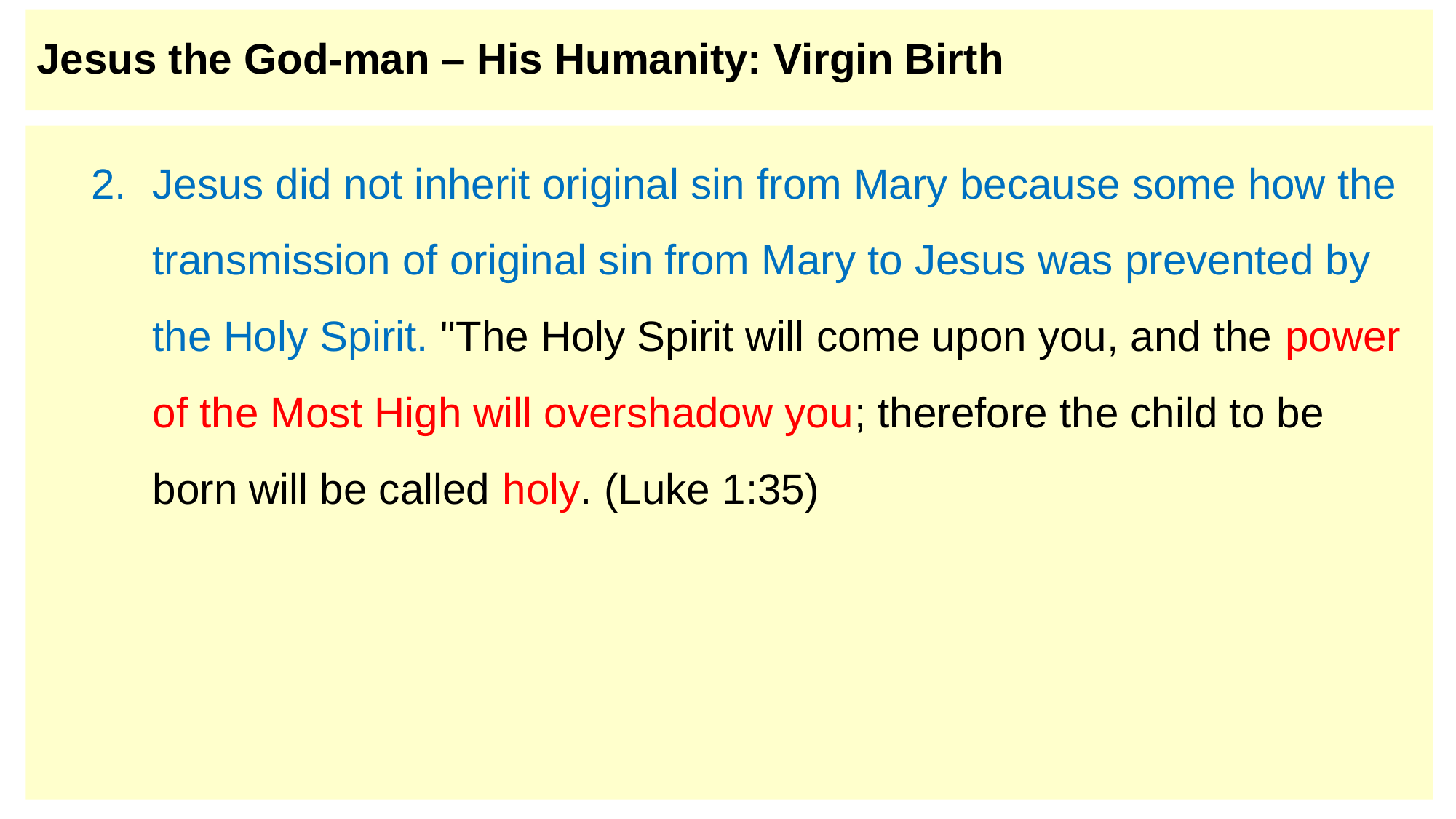

# Jesus the God-man – His Humanity: Virgin Birth
Jesus did not inherit original sin from Mary because some how the transmission of original sin from Mary to Jesus was prevented by the Holy Spirit. "The Holy Spirit will come upon you, and the power of the Most High will overshadow you; therefore the child to be born will be called holy. (Luke 1:35)